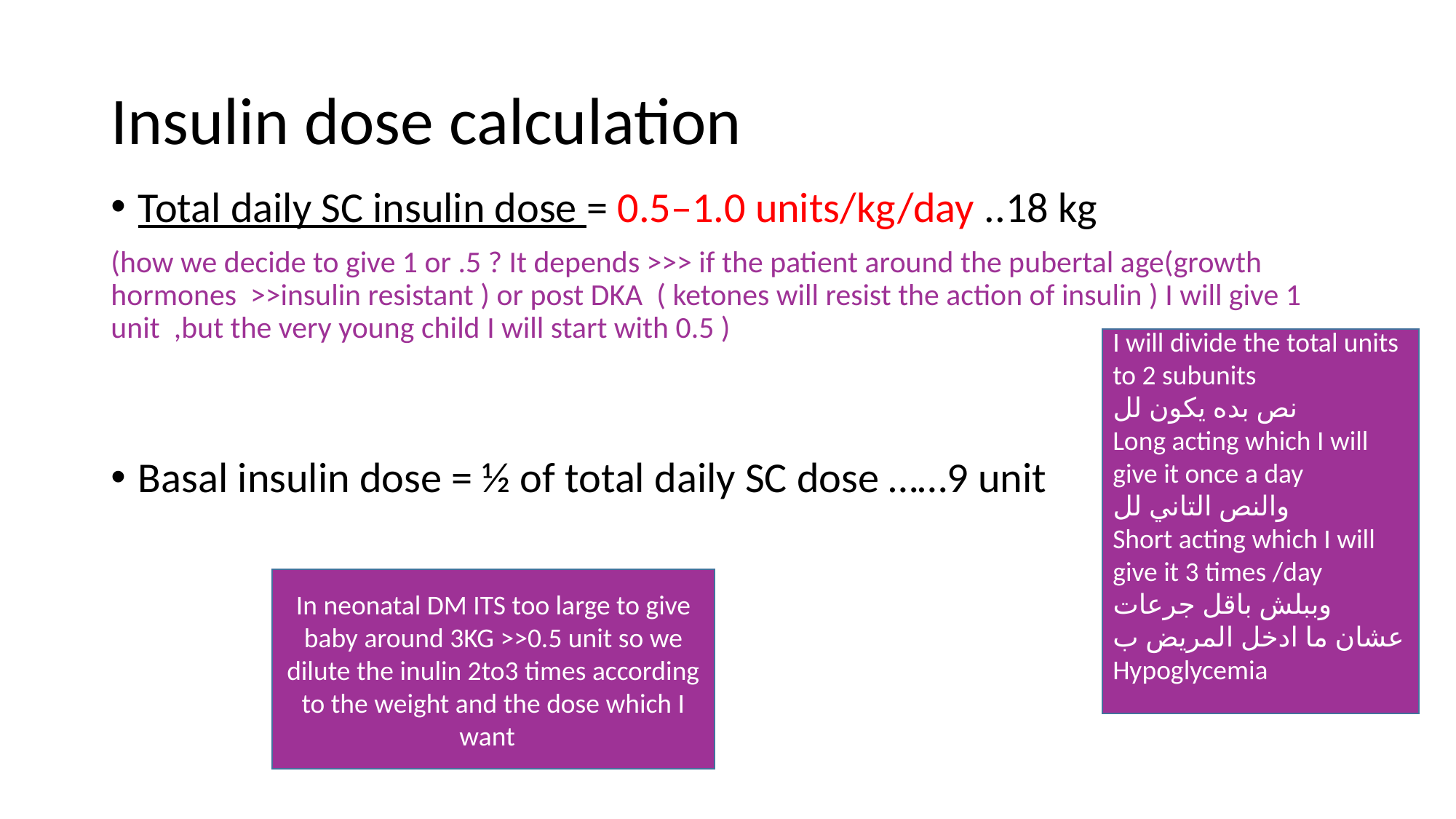

# Insulin dose calculation
Total daily SC insulin dose = 0.5–1.0 units/kg/day ..18 kg
(how we decide to give 1 or .5 ? It depends >>> if the patient around the pubertal age(growth hormones  >>insulin resistant ) or post DKA  ( ketones will resist the action of insulin ) I will give 1 unit  ,but the very young child I will start with 0.5 )

Basal insulin dose = ½ of total daily SC dose ……9 unit

I will divide the total units to 2 subunits
نص بده يكون لل
Long acting which I will give it once a day
والنص التاني لل
Short acting which I will give it 3 times /day
وببلش باقل جرعات عشان ما ادخل المريض ب
Hypoglycemia

In neonatal DM ITS too large to give baby around 3KG >>0.5 unit so we dilute the inulin 2to3 times according to the weight and the dose which I want